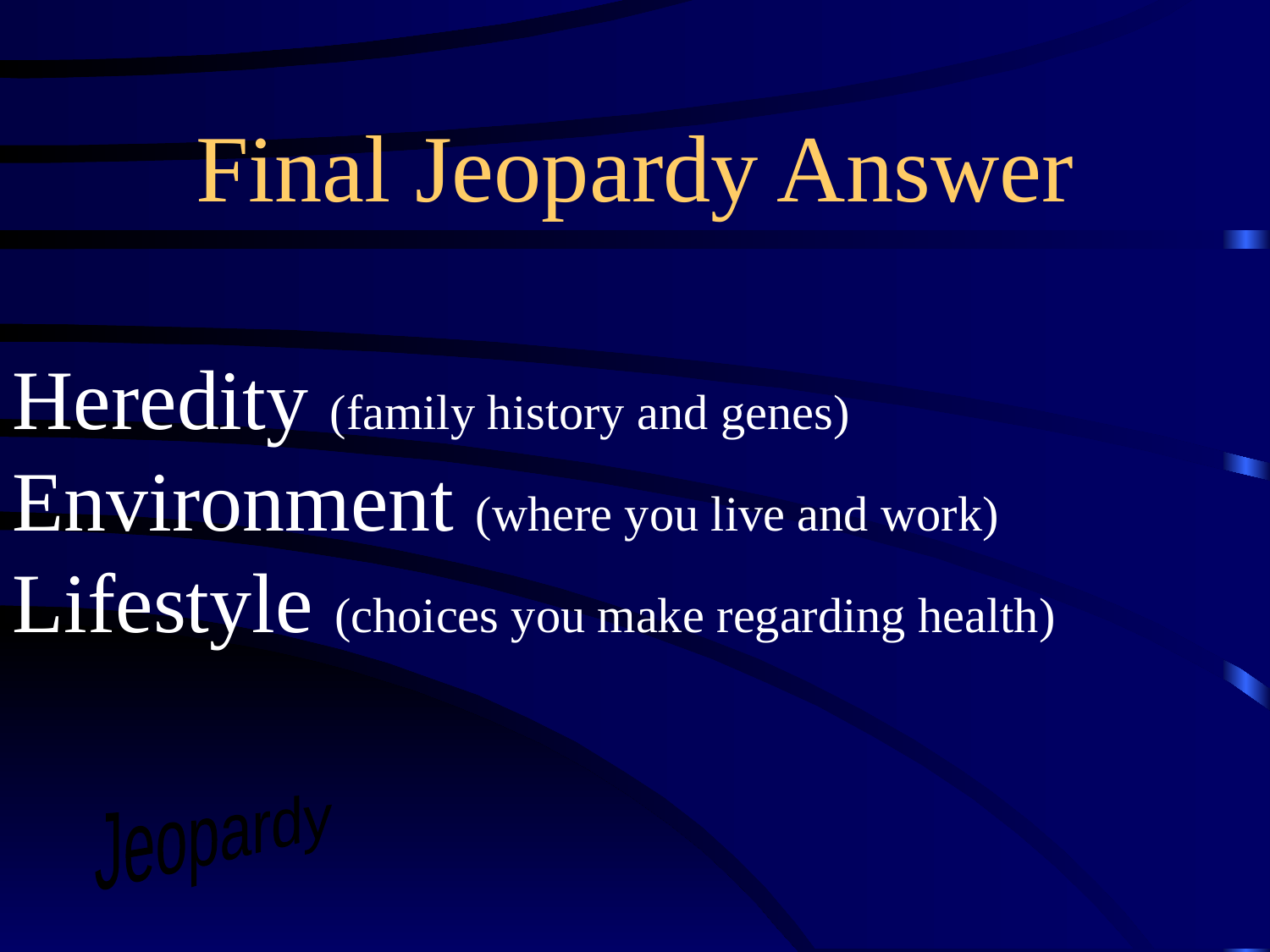

# Final Jeopardy Answer
Heredity (family history and genes)
Environment (where you live and work)
Lifestyle (choices you make regarding health)
Jeopardy